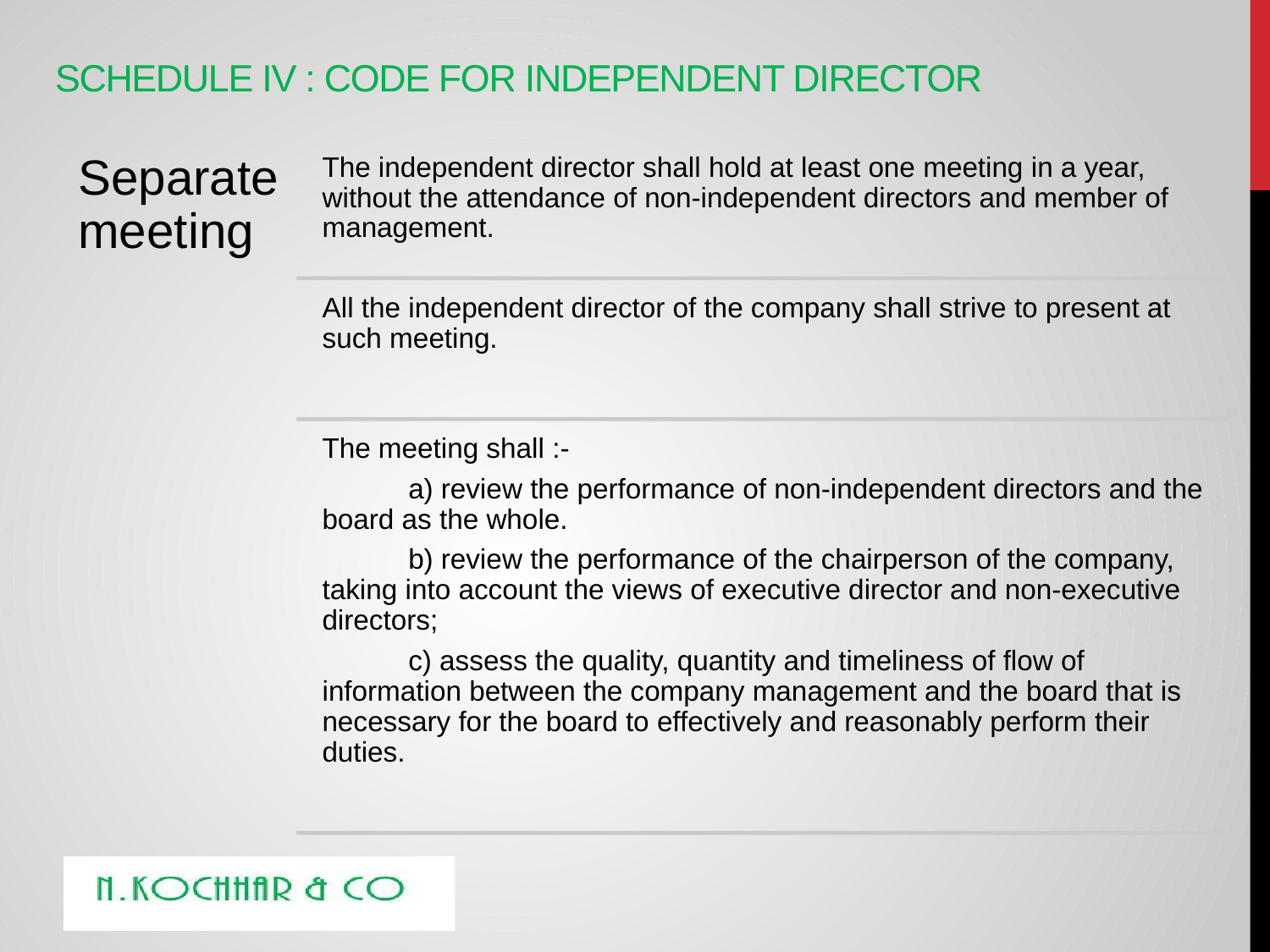

# Schedule IV : Code For Independent director
Separate meeting
The independent director shall hold at least one meeting in a year, without the attendance of non-independent directors and member of management.
All the independent director of the company shall strive to present at such meeting.
The meeting shall :-
           a) review the performance of non-independent directors and the board as the whole.
           b) review the performance of the chairperson of the company, taking into account the views of executive director and non-executive directors;
           c) assess the quality, quantity and timeliness of flow of information between the company management and the board that is necessary for the board to effectively and reasonably perform their duties.